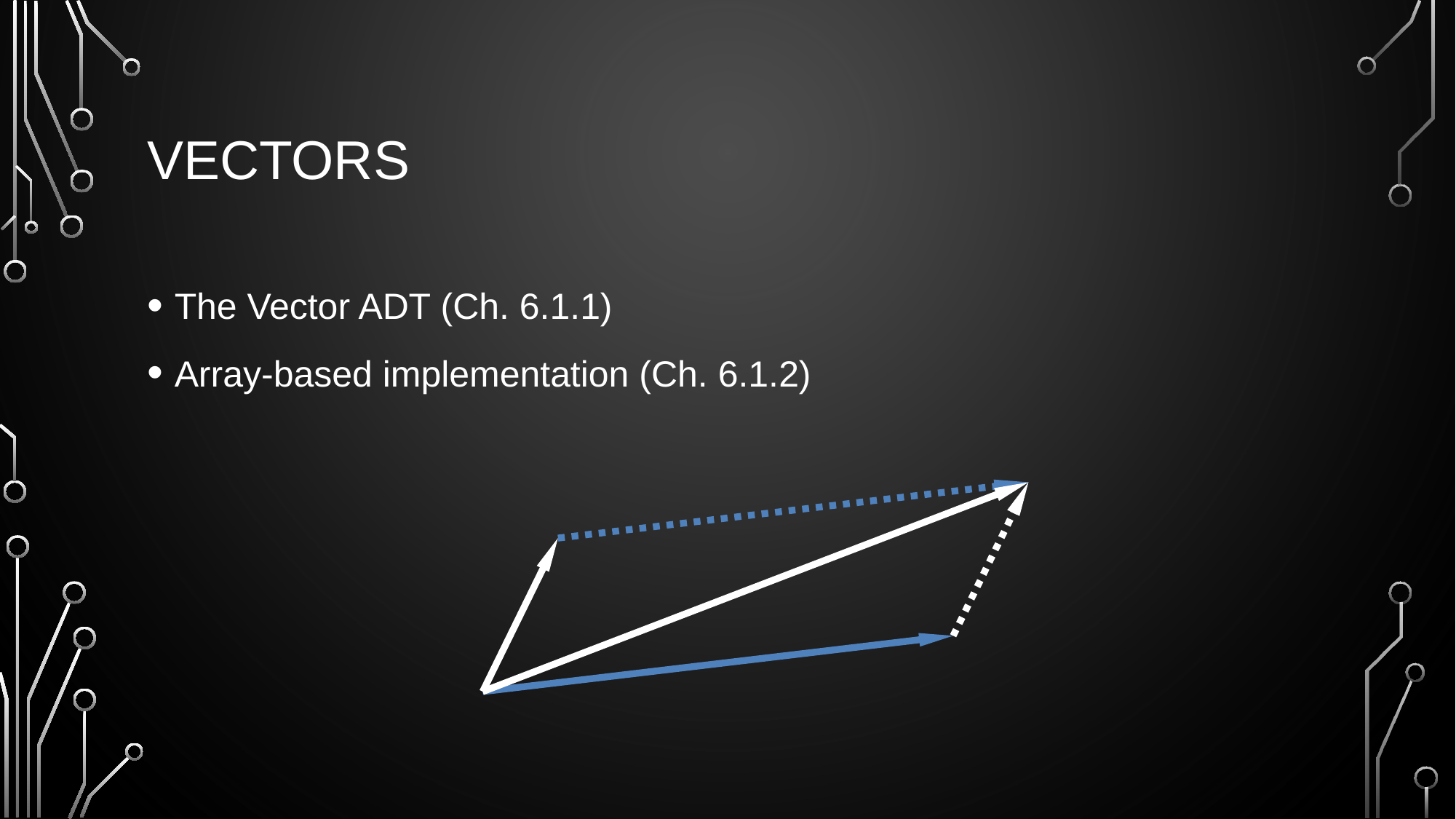

# Vectors
The Vector ADT (Ch. 6.1.1)
Array-based implementation (Ch. 6.1.2)